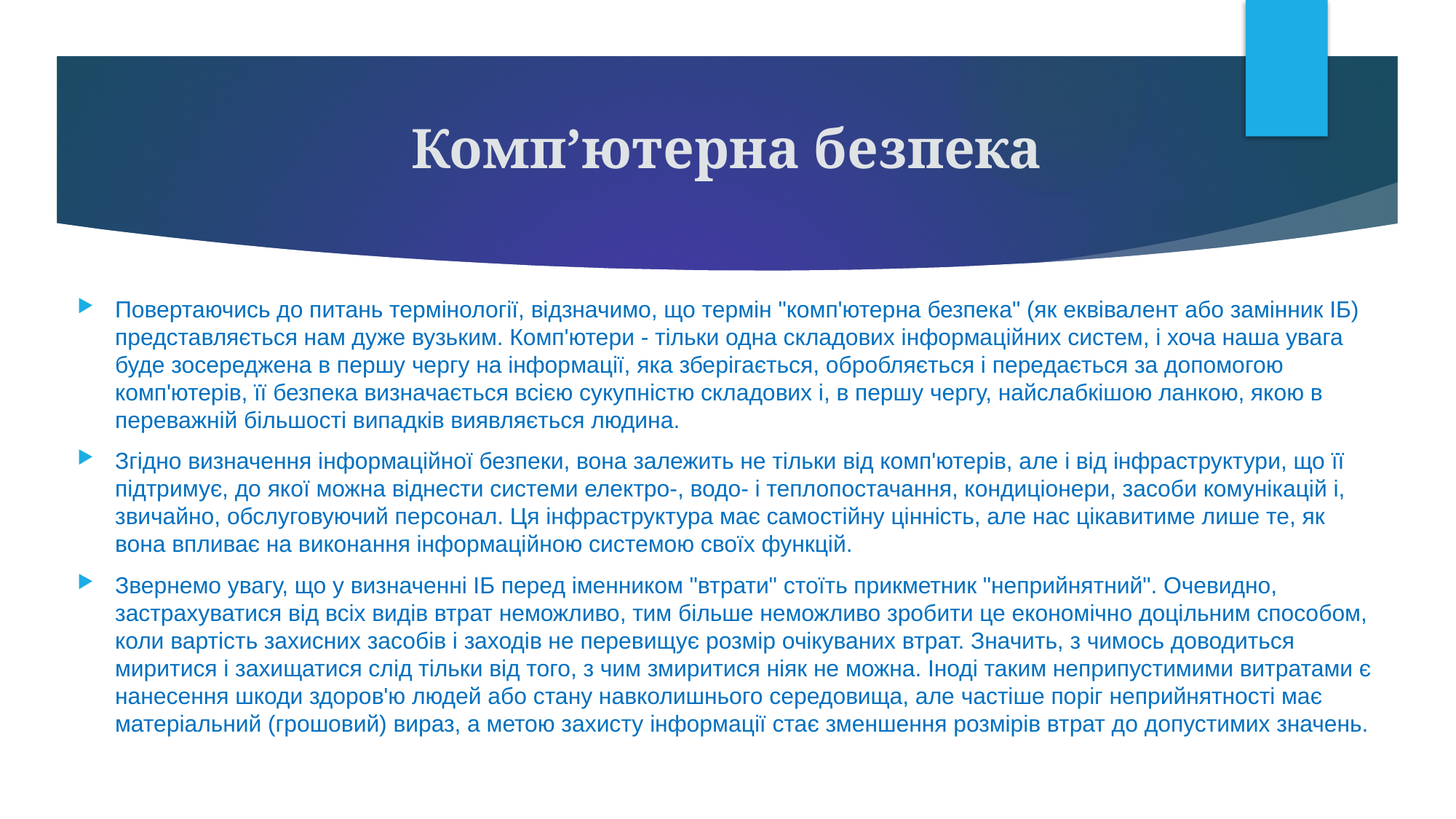

# Комп’ютерна безпека
Повертаючись до питань термінології, відзначимо, що термін "комп'ютерна безпека" (як еквівалент або замінник ІБ) представляється нам дуже вузьким. Комп'ютери - тільки одна складових інформаційних систем, і хоча наша увага буде зосереджена в першу чергу на інформації, яка зберігається, обробляється і передається за допомогою комп'ютерів, її безпека визначається всією сукупністю складових і, в першу чергу, найслабкішою ланкою, якою в переважній більшості випадків виявляється людина.
Згідно визначення інформаційної безпеки, вона залежить не тільки від комп'ютерів, але і від інфраструктури, що її підтримує, до якої можна віднести системи електро-, водо- і теплопостачання, кондиціонери, засоби комунікацій і, звичайно, обслуговуючий персонал. Ця інфраструктура має самостійну цінність, але нас цікавитиме лише те, як вона впливає на виконання інформаційною системою своїх функцій.
Звернемо увагу, що у визначенні ІБ перед іменником "втрати" стоїть прикметник "неприйнятний". Очевидно, застрахуватися від всіх видів втрат неможливо, тим більше неможливо зробити це економічно доцільним способом, коли вартість захисних засобів і заходів не перевищує розмір очікуваних втрат. Значить, з чимось доводиться миритися і захищатися слід тільки від того, з чим змиритися ніяк не можна. Іноді таким неприпустимими витратами є нанесення шкоди здоров'ю людей або стану навколишнього середовища, але частіше поріг неприйнятності має матеріальний (грошовий) вираз, а метою захисту інформації стає зменшення розмірів втрат до допустимих значень.